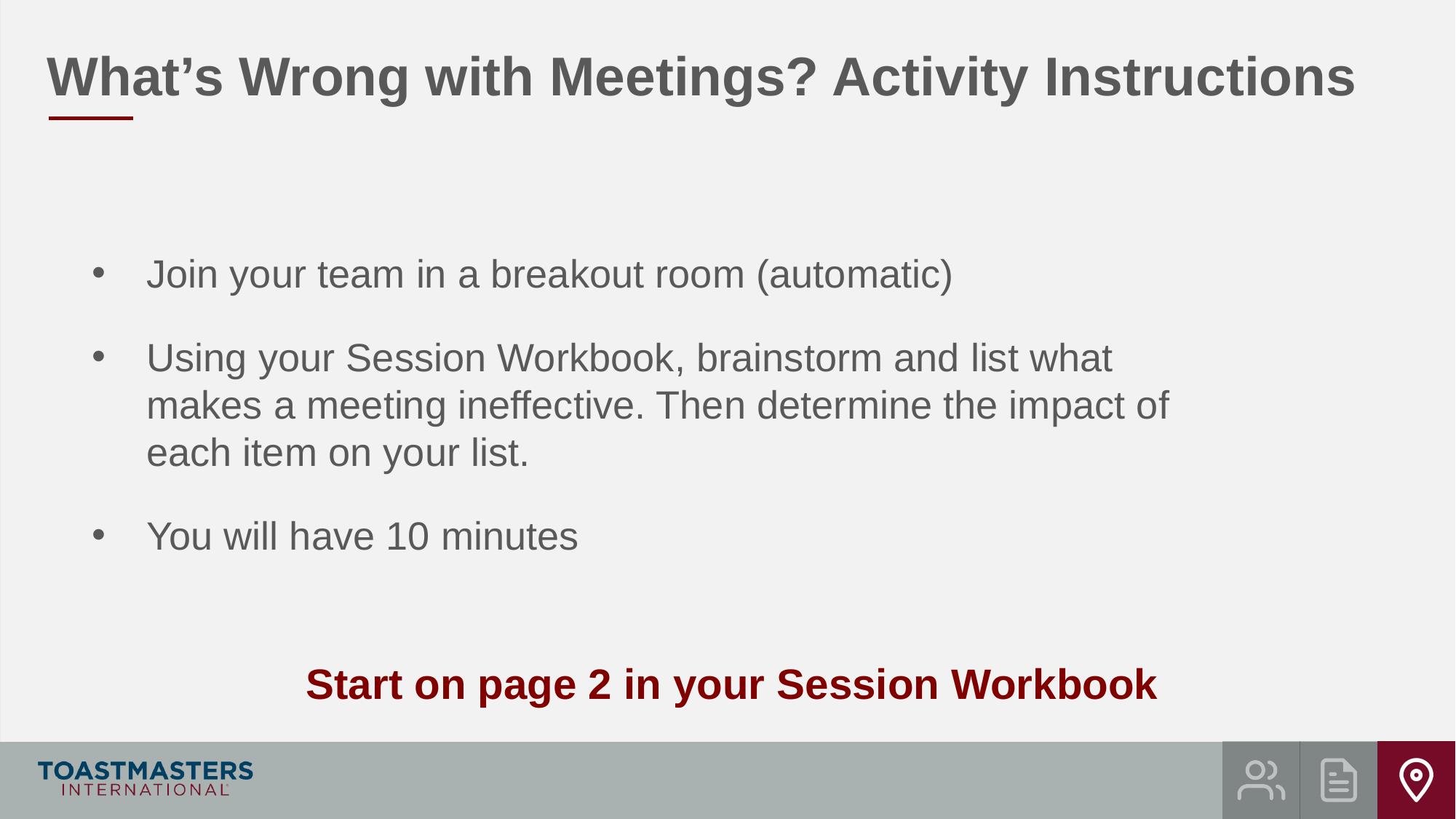

What’s Wrong with Meetings? Activity Instructions
Join your team in a breakout room (automatic)
Using your Session Workbook, brainstorm and list what makes a meeting ineffective. Then determine the impact of each item on your list.
You will have 10 minutes
Start on page 2 in your Session Workbook